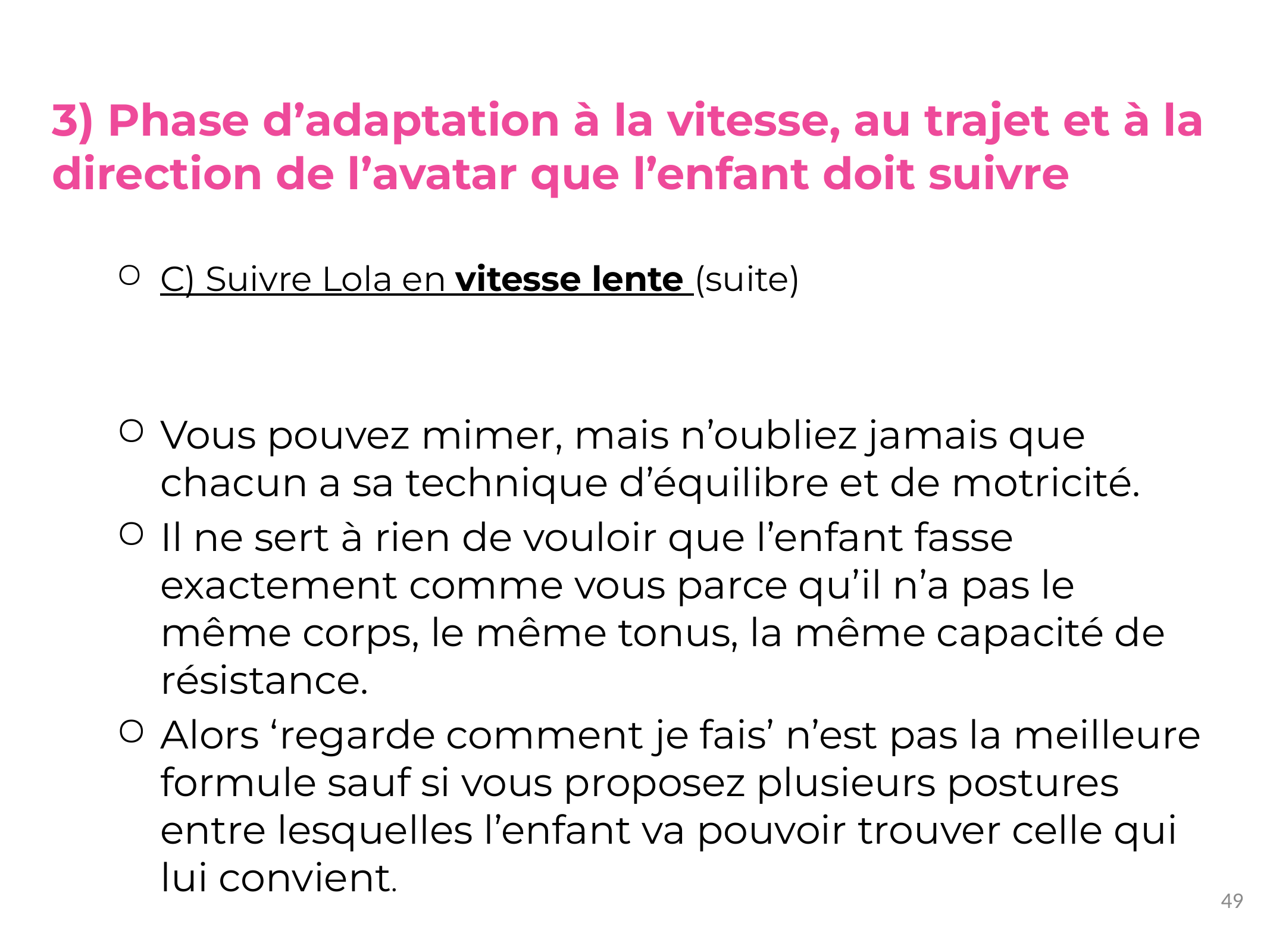

# 3) Phase d’adaptation à la vitesse, au trajet et à la direction de l’avatar que l’enfant doit suivre

C) Suivre Lola en vitesse lente (suite)

Vous pouvez mimer, mais n’oubliez jamais que chacun a sa technique d’équilibre et de motricité.
Il ne sert à rien de vouloir que l’enfant fasse exactement comme vous parce qu’il n’a pas le même corps, le même tonus, la même capacité de résistance.
Alors ‘regarde comment je fais’ n’est pas la meilleure formule sauf si vous proposez plusieurs postures entre lesquelles l’enfant va pouvoir trouver celle qui lui convient.

49